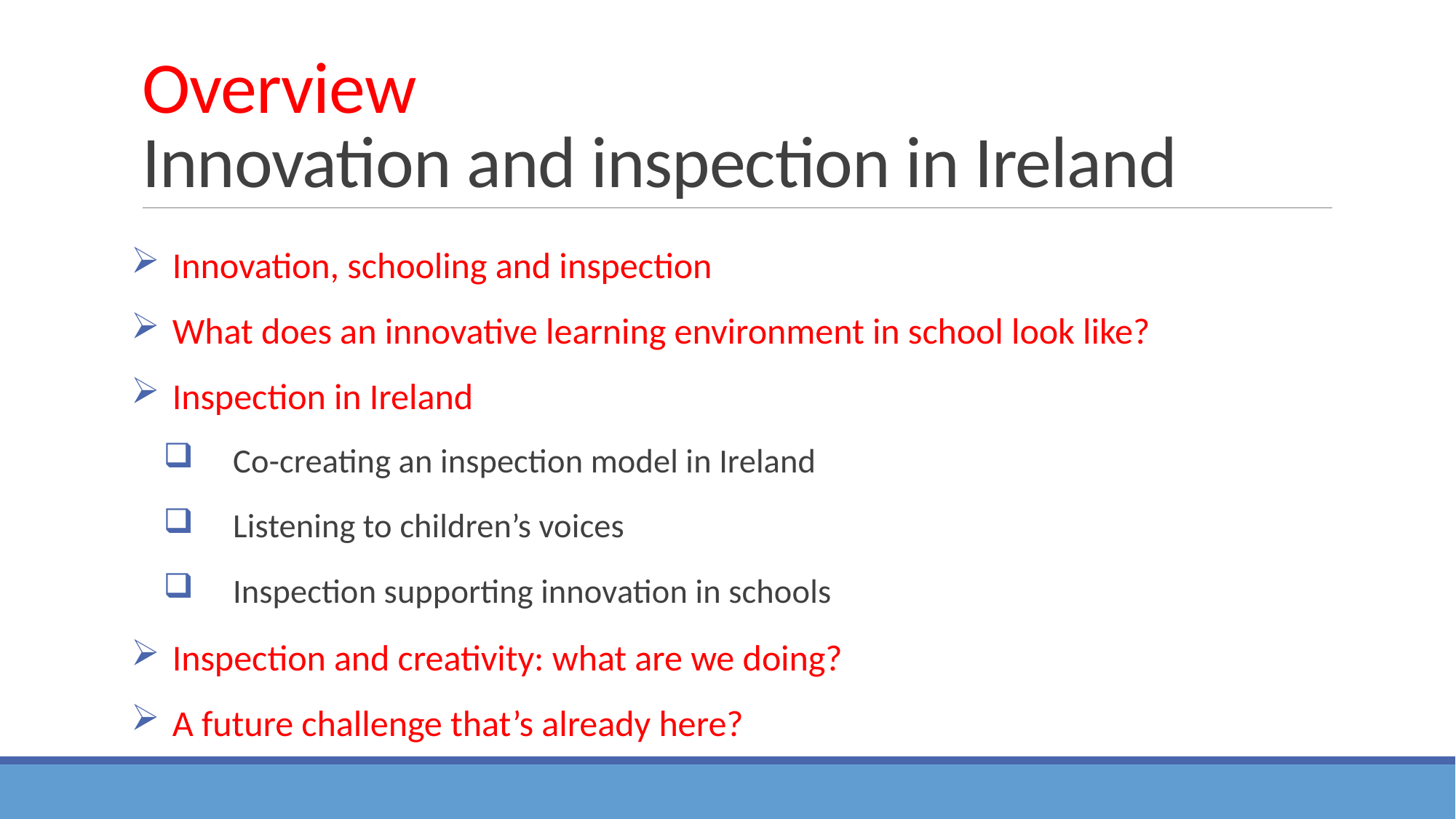

# Overview Innovation and inspection in Ireland
  Innovation, schooling and inspection
  What does an innovative learning environment in school look like?
  Inspection in Ireland
Co-creating an inspection model in Ireland
Listening to children’s voices
Inspection supporting innovation in schools
  Inspection and creativity: what are we doing?
  A future challenge that’s already here?